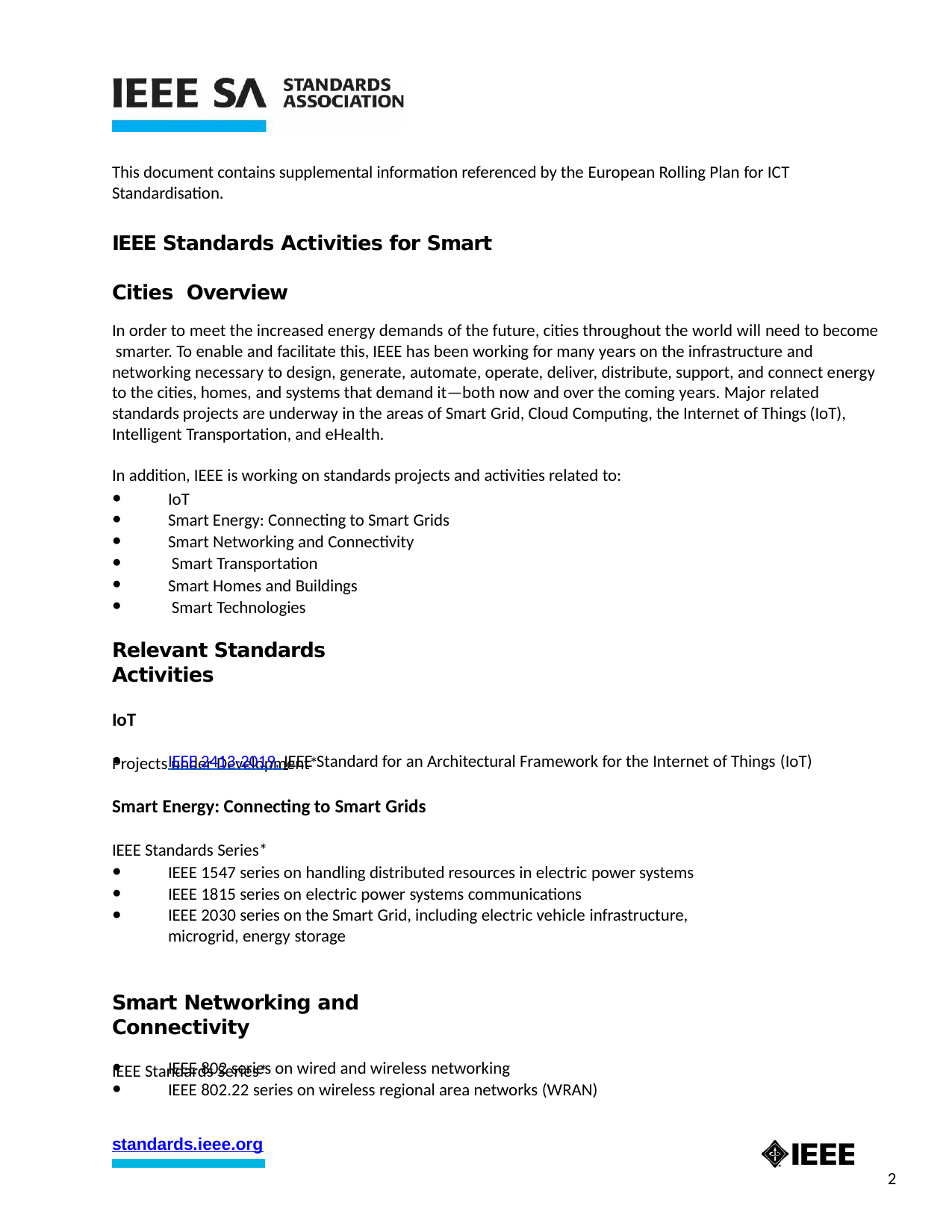

This document contains supplemental information referenced by the European Rolling Plan for ICT  Standardisation.
IEEE Standards Activities for Smart Cities  Overview
In order to meet the increased energy demands of the future, cities throughout the world will need to become  smarter. To enable and facilitate this, IEEE has been working for many years on the infrastructure and  networking necessary to design, generate, automate, operate, deliver, distribute, support, and connect energy  to the cities, homes, and systems that demand it—both now and over the coming years. Major related  standards projects are underway in the areas of Smart Grid, Cloud Computing, the Internet of Things (IoT),  Intelligent Transportation, and eHealth.

In addition, IEEE is working on standards projects and activities related to:
●
●
●
●
●
●
IoT
Smart Energy: Connecting to Smart Grids
Smart Networking and Connectivity  Smart Transportation
Smart Homes and Buildings  Smart Technologies
Relevant Standards Activities
IoT

Projects under Development*
●
IEEE 2413-2019, IEEE Standard for an Architectural Framework for the Internet of Things (IoT)
Smart Energy: Connecting to Smart Grids

IEEE Standards Series*
●
●
●
IEEE 1547 series on handling distributed resources in electric power systems  IEEE 1815 series on electric power systems communications
IEEE 2030 series on the Smart Grid, including electric vehicle infrastructure, microgrid, energy storage
Smart Networking and Connectivity
IEEE Standards Series*
●
●
IEEE 802 series on wired and wireless networking
IEEE 802.22 series on wireless regional area networks (WRAN)
standards.ieee.org
2